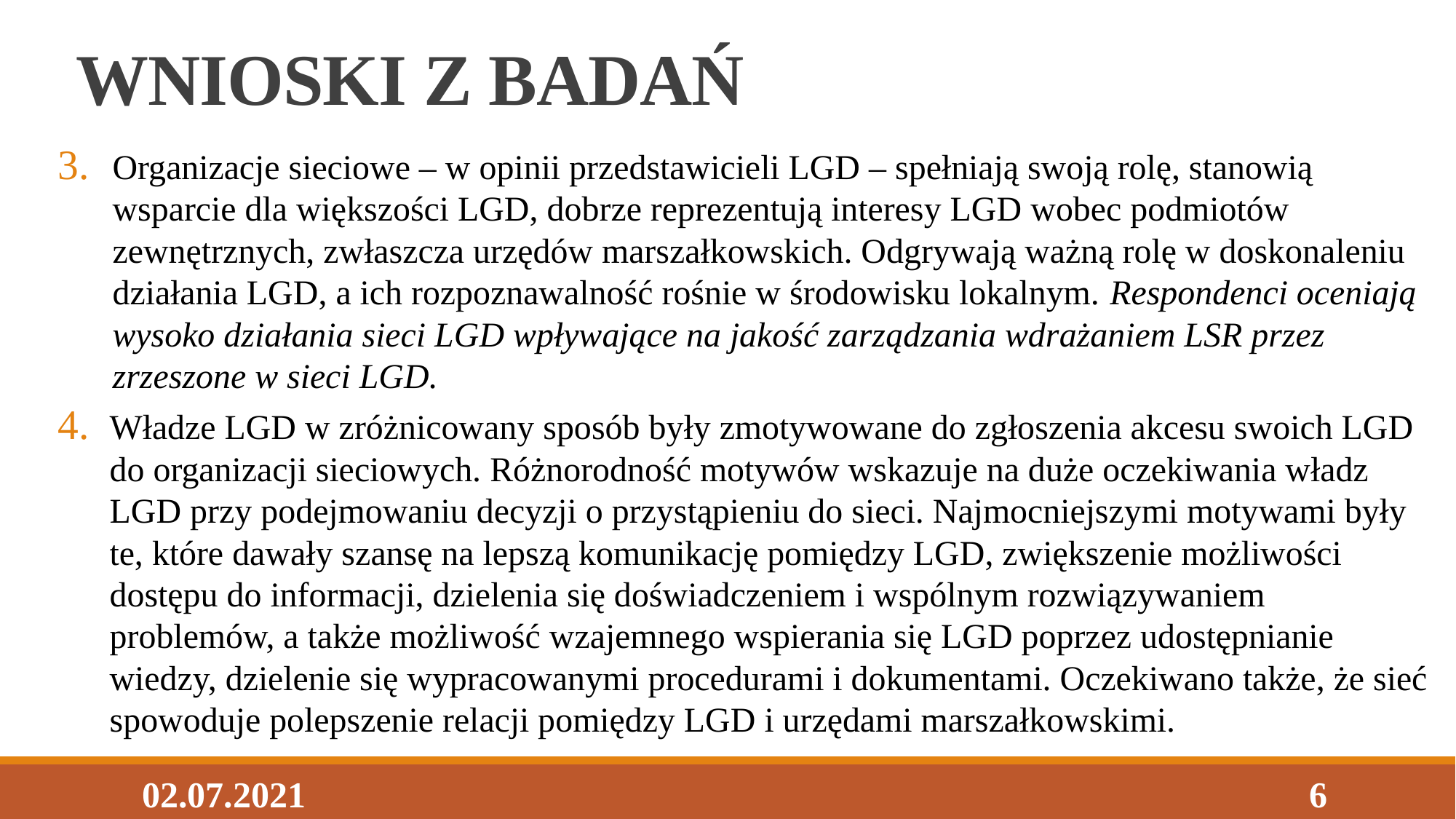

# WNIOSKI Z BADAŃ
Organizacje sieciowe – w opinii przedstawicieli LGD – spełniają swoją rolę, stanowią wsparcie dla większości LGD, dobrze reprezentują interesy LGD wobec podmiotów zewnętrznych, zwłaszcza urzędów marszałkowskich. Odgrywają ważną rolę w doskonaleniu działania LGD, a ich rozpoznawalność rośnie w środowisku lokalnym. Respondenci oceniają wysoko działania sieci LGD wpływające na jakość zarządzania wdrażaniem LSR przez zrzeszone w sieci LGD.
Władze LGD w zróżnicowany sposób były zmotywowane do zgłoszenia akcesu swoich LGD do organizacji sieciowych. Różnorodność motywów wskazuje na duże oczekiwania władz LGD przy podejmowaniu decyzji o przystąpieniu do sieci. Najmocniejszymi motywami były te, które dawały szansę na lepszą komunikację pomiędzy LGD, zwiększenie możliwości dostępu do informacji, dzielenia się doświadczeniem i wspólnym rozwiązywaniem problemów, a także możliwość wzajemnego wspierania się LGD poprzez udostępnianie wiedzy, dzielenie się wypracowanymi procedurami i dokumentami. Oczekiwano także, że sieć spowoduje polepszenie relacji pomiędzy LGD i urzędami marszałkowskimi.
02.07.2021
6